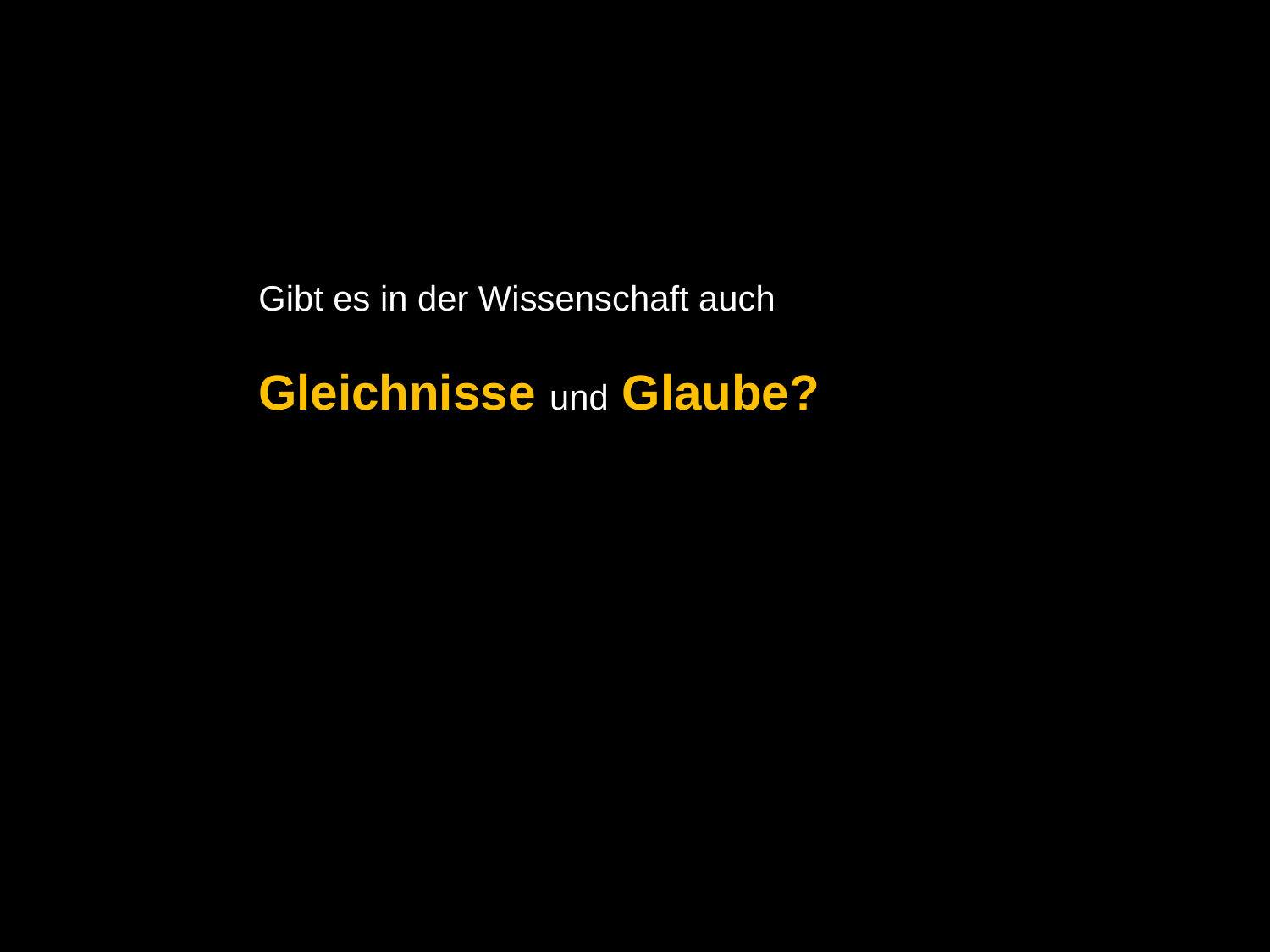

Gibt es in der Wissenschaft auch

Gleichnisse und Glaube?